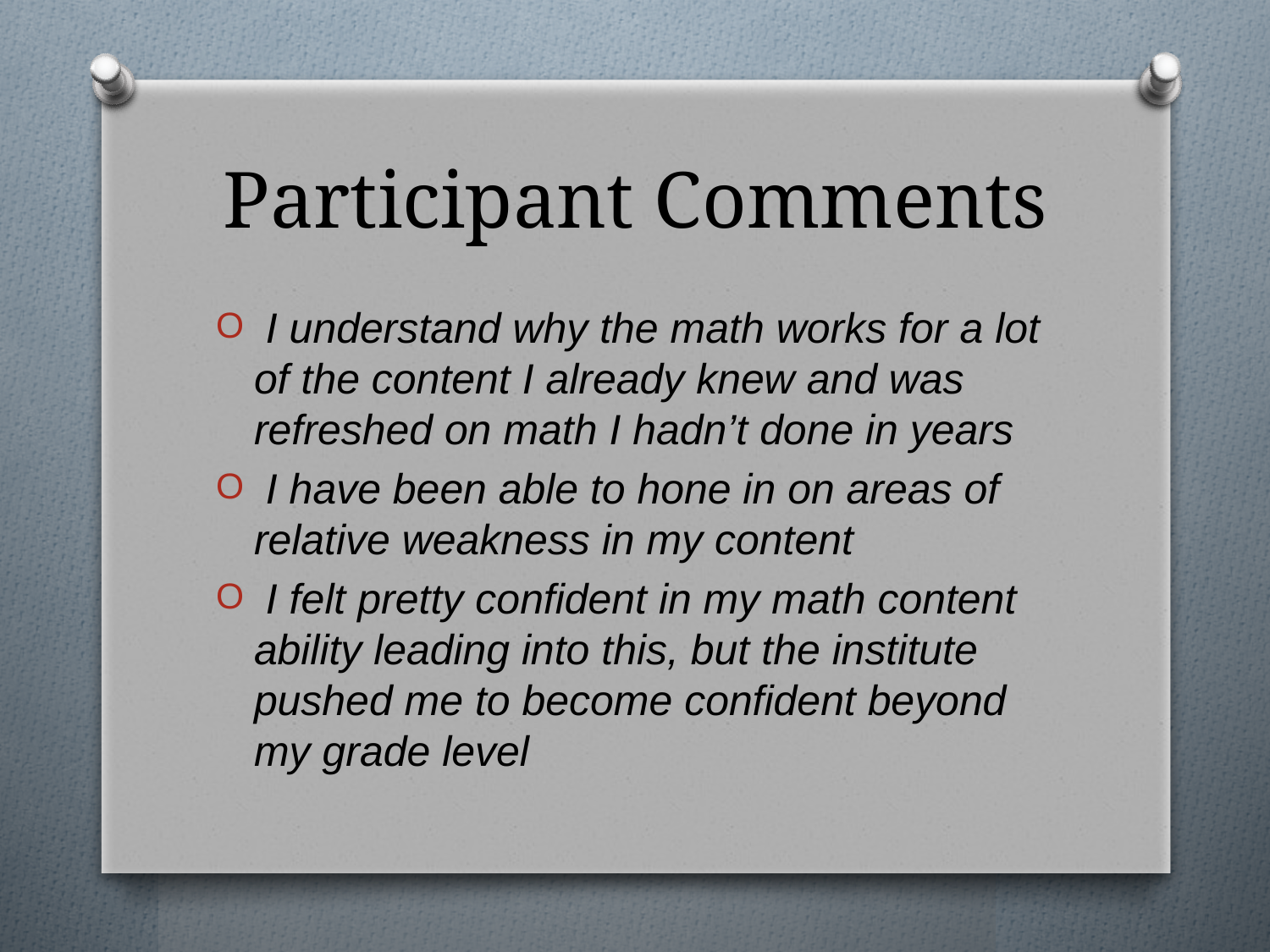

# Participant Comments
 I understand why the math works for a lot of the content I already knew and was refreshed on math I hadn’t done in years
 I have been able to hone in on areas of relative weakness in my content
 I felt pretty confident in my math content ability leading into this, but the institute pushed me to become confident beyond my grade level